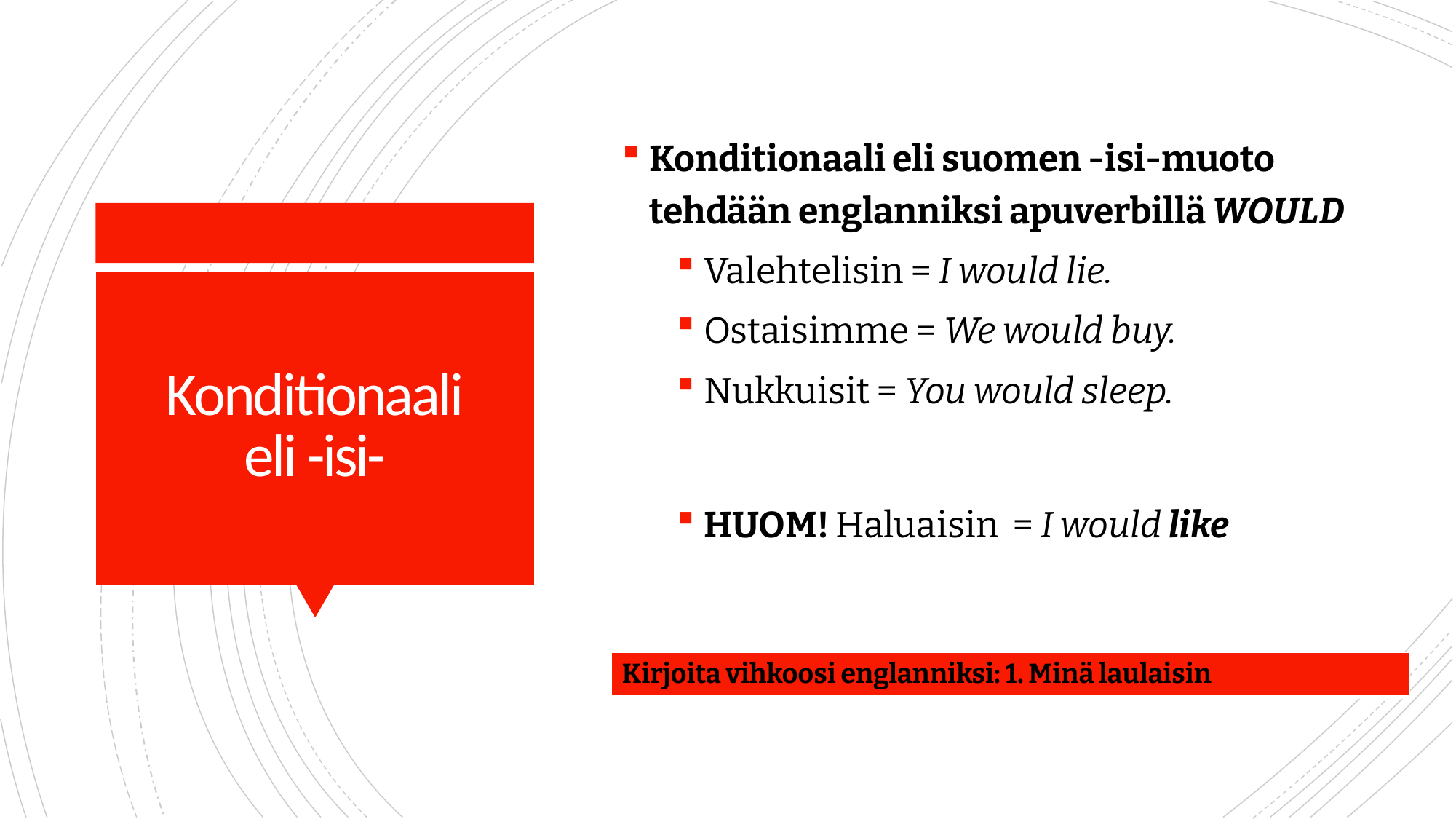

Konditionaali eli suomen -isi-muoto tehdään englanniksi apuverbillä WOULD
Valehtelisin = I would lie.
Ostaisimme = We would buy.
Nukkuisit = You would sleep.

HUOM! Haluaisin  = I would like

# Konditionaali eli -isi-
| Kirjoita vihkoosi englanniksi: 1. Minä laulaisin |
| --- |